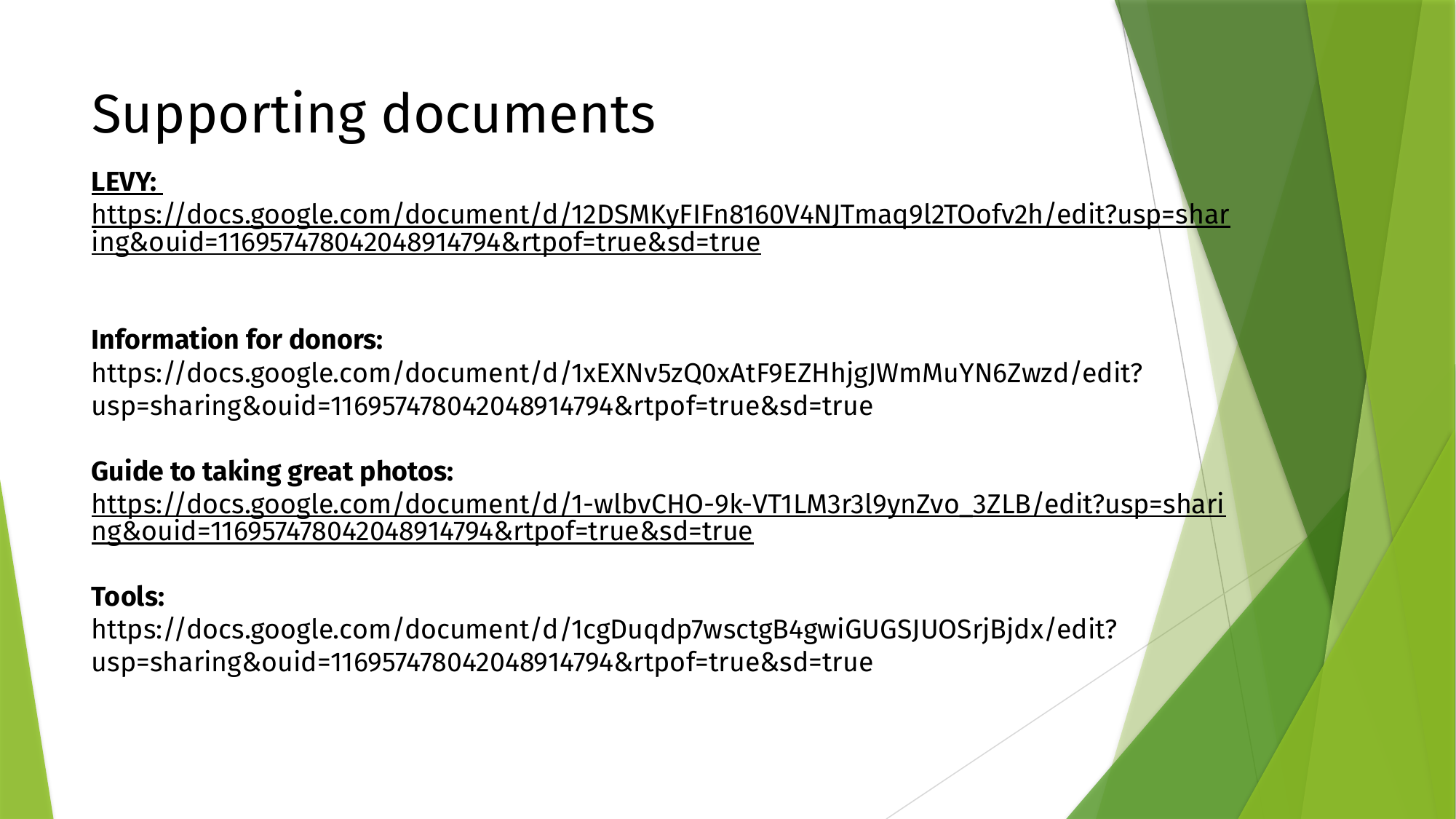

# Supporting documents
LEVY:
https://docs.google.com/document/d/12DSMKyFIFn8160V4NJTmaq9l2TOofv2h/edit?usp=sharing&ouid=116957478042048914794&rtpof=true&sd=true

Information for donors:
https://docs.google.com/document/d/1xEXNv5zQ0xAtF9EZHhjgJWmMuYN6Zwzd/edit?usp=sharing&ouid=116957478042048914794&rtpof=true&sd=true

Guide to taking great photos:
https://docs.google.com/document/d/1-wlbvCHO-9k-VT1LM3r3l9ynZvo_3ZLB/edit?usp=sharing&ouid=116957478042048914794&rtpof=true&sd=true

Tools:
https://docs.google.com/document/d/1cgDuqdp7wsctgB4gwiGUGSJUOSrjBjdx/edit?usp=sharing&ouid=116957478042048914794&rtpof=true&sd=true